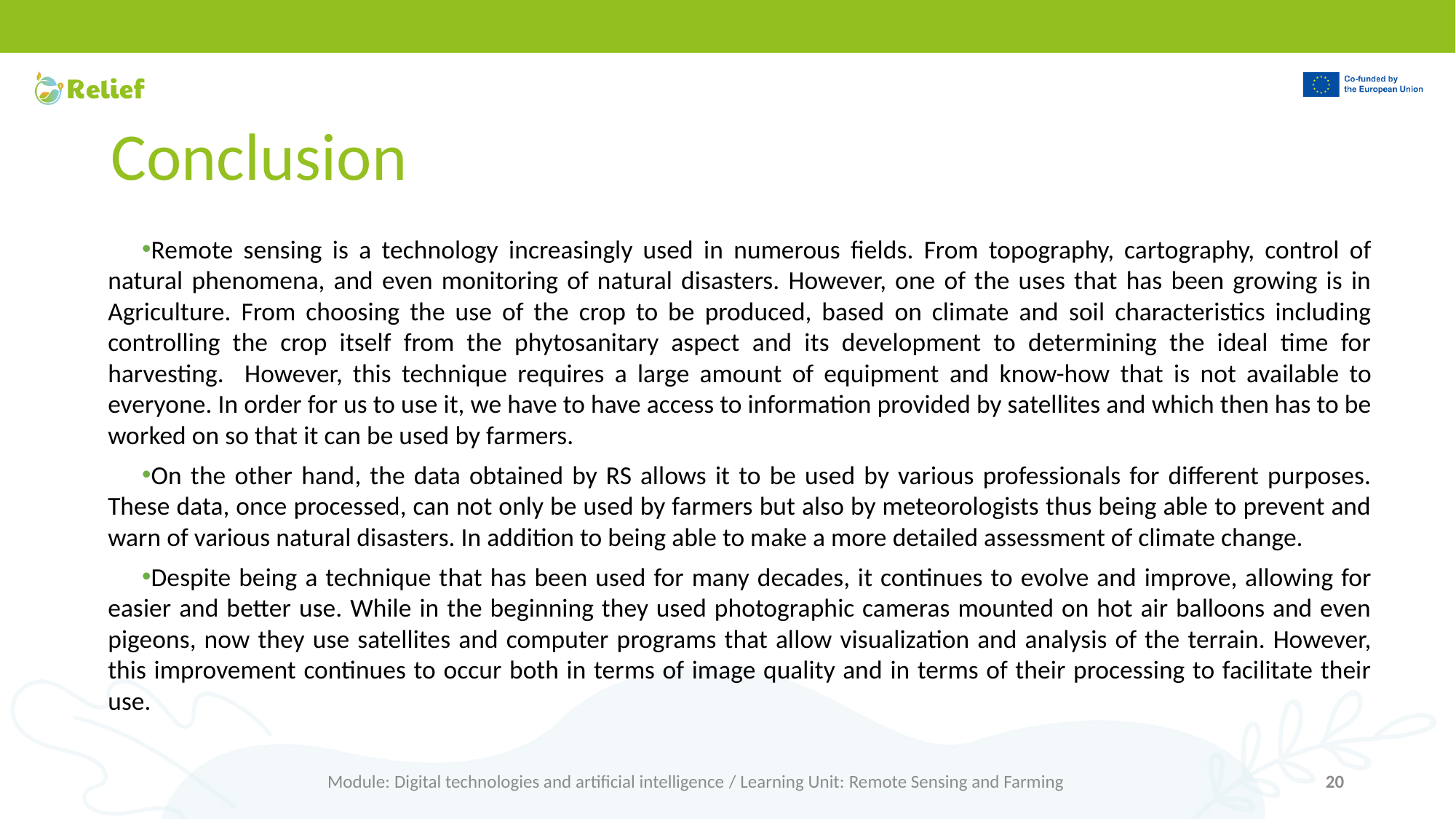

# Conclusion
Remote sensing is a technology increasingly used in numerous fields. From topography, cartography, control of natural phenomena, and even monitoring of natural disasters. However, one of the uses that has been growing is in Agriculture. From choosing the use of the crop to be produced, based on climate and soil characteristics including controlling the crop itself from the phytosanitary aspect and its development to determining the ideal time for harvesting.  However, this technique requires a large amount of equipment and know-how that is not available to everyone. In order for us to use it, we have to have access to information provided by satellites and which then has to be worked on so that it can be used by farmers.
On the other hand, the data obtained by RS allows it to be used by various professionals for different purposes. These data, once processed, can not only be used by farmers but also by meteorologists thus being able to prevent and warn of various natural disasters. In addition to being able to make a more detailed assessment of climate change.
Despite being a technique that has been used for many decades, it continues to evolve and improve, allowing for easier and better use. While in the beginning they used photographic cameras mounted on hot air balloons and even pigeons, now they use satellites and computer programs that allow visualization and analysis of the terrain. However, this improvement continues to occur both in terms of image quality and in terms of their processing to facilitate their use.
Module: Digital technologies and artificial intelligence / Learning Unit: Remote Sensing and Farming
20